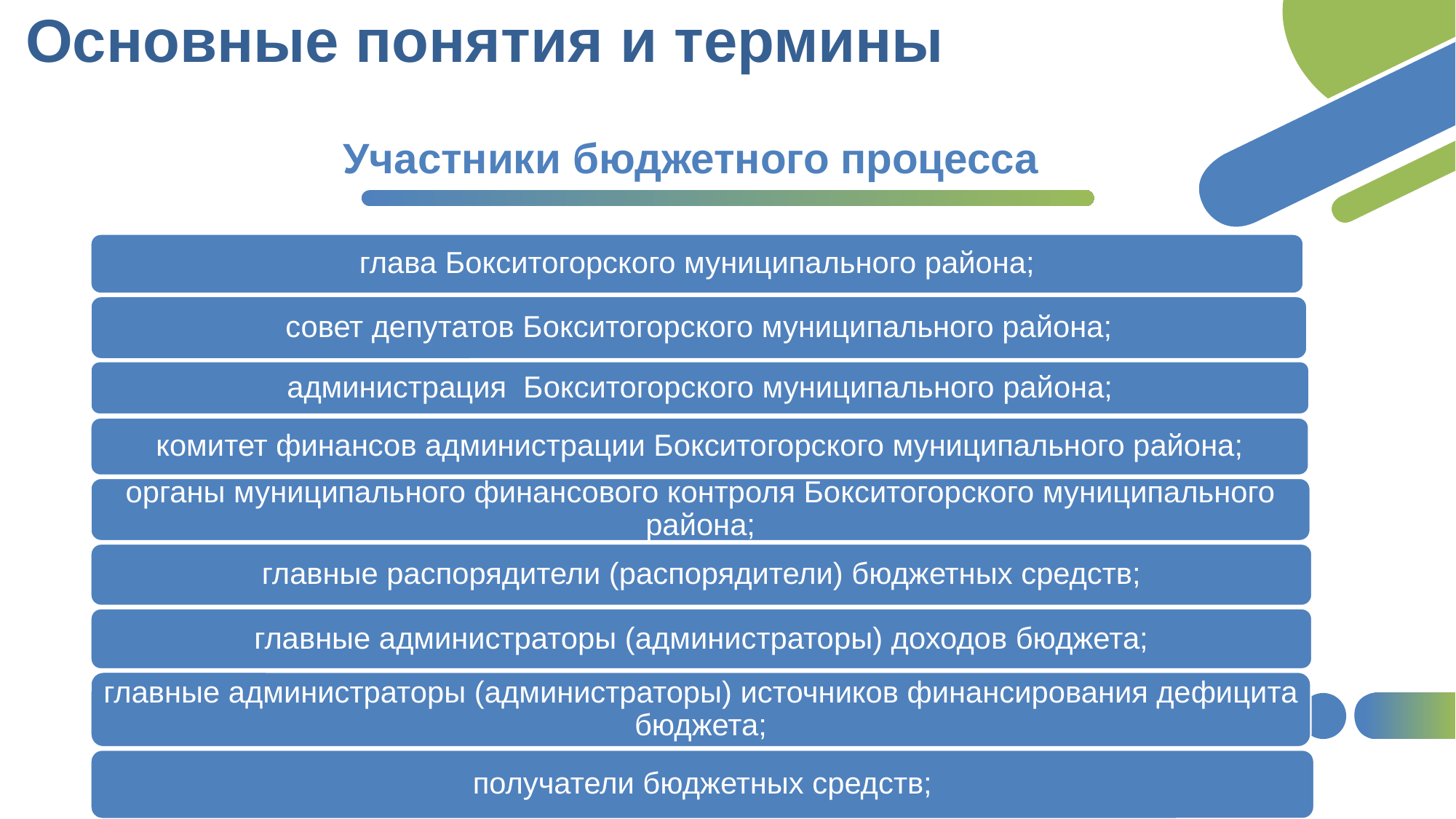

# Основные понятия и термины
Участники бюджетного процесса
глава Бокситогорского муниципального района;
совет депутатов Бокситогорского муниципального района;
администрация  Бокситогорского муниципального района;
комитет финансов администрации Бокситогорского муниципального района;
органы муниципального финансового контроля Бокситогорского муниципального района;
главные распорядители (распорядители) бюджетных средств;
главные администраторы (администраторы) доходов бюджета;
главные администраторы (администраторы) источников финансирования дефицита бюджета;
получатели бюджетных средств;